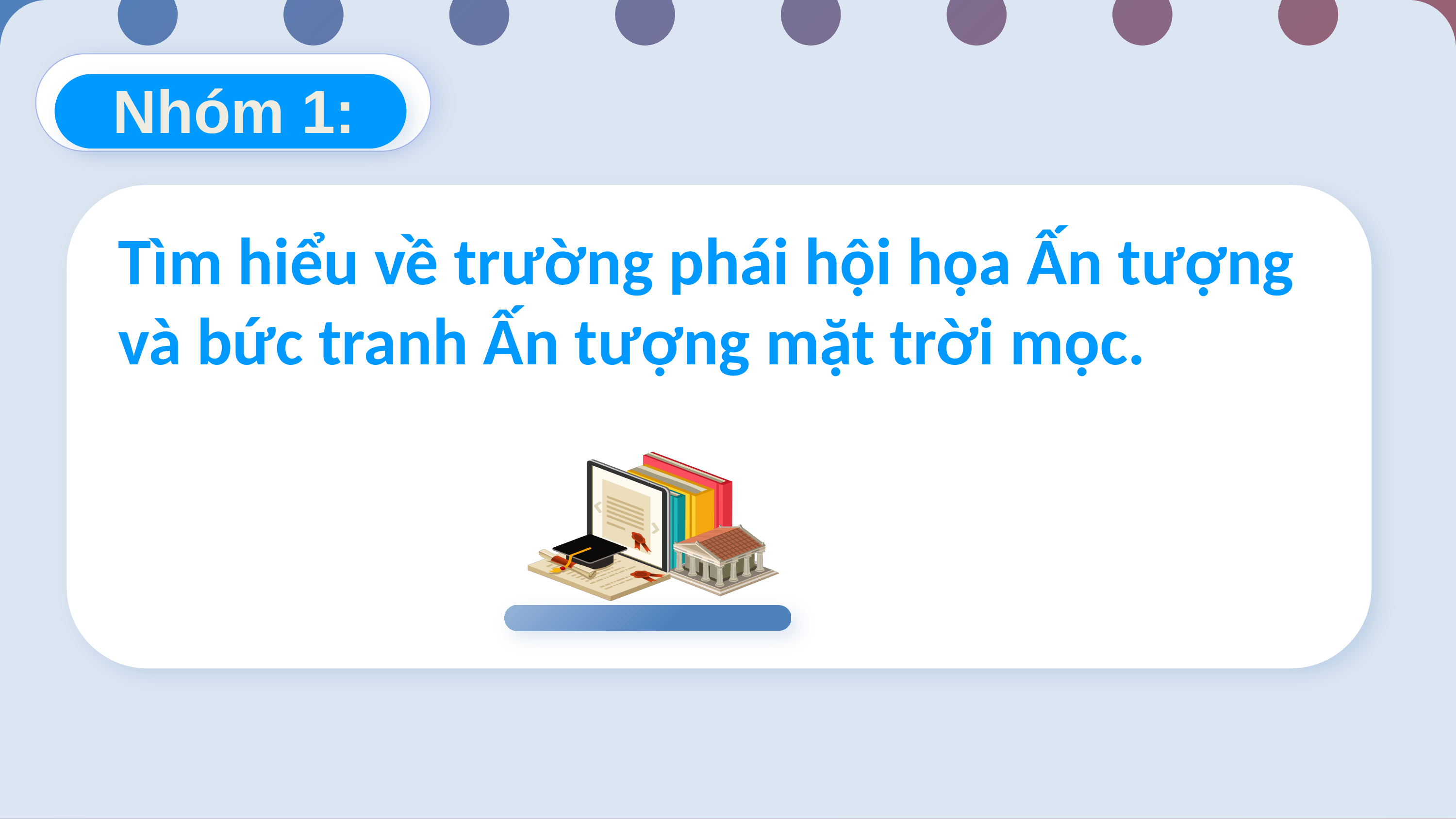

Nhóm 1:

Tìm hiểu về trường phái hội họa Ấn tượng và bức tranh Ấn tượng mặt trời mọc.